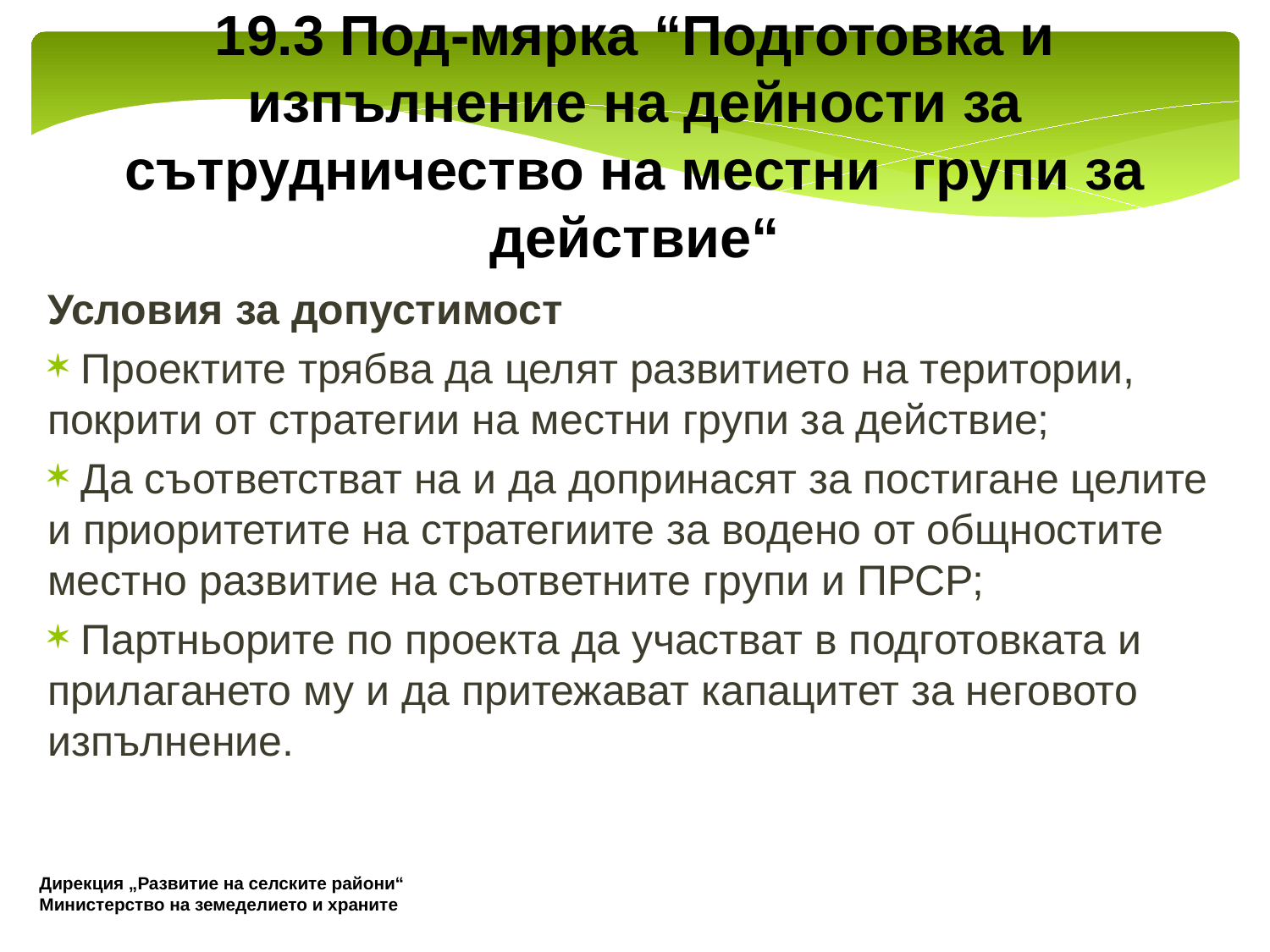

19.3 Под-мярка “Подготовка и изпълнение на дейности за сътрудничество на местни  групи за действие“
Условия за допустимост
 Проектите трябва да целят развитието на територии, покрити от стратегии на местни групи за действие;
 Да съответстват на и да допринасят за постигане целите и приоритетите на стратегиите за водено от общностите местно развитие на съответните групи и ПРСР;
 Партньорите по проекта да участват в подготовката и прилагането му и да притежават капацитет за неговото изпълнение.
Дирекция „Развитие на селските райони“
Министерство на земеделието и храните